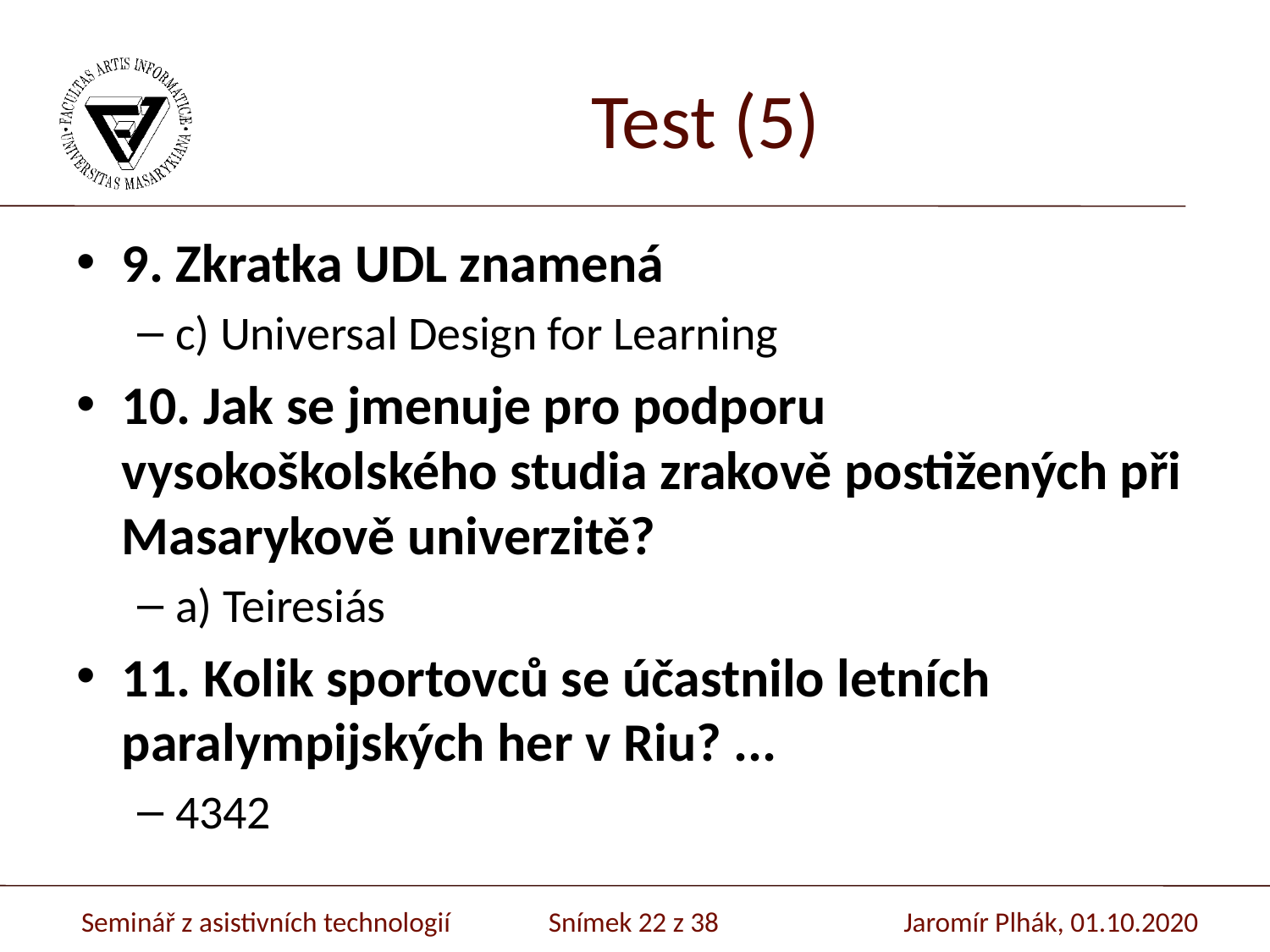

# Test (5)
9. Zkratka UDL znamená
c) Universal Design for Learning
10. Jak se jmenuje pro podporu vysokoškolského studia zrakově postižených při Masarykově univerzitě?
a) Teiresiás
11. Kolik sportovců se účastnilo letních paralympijských her v Riu? ...
4342